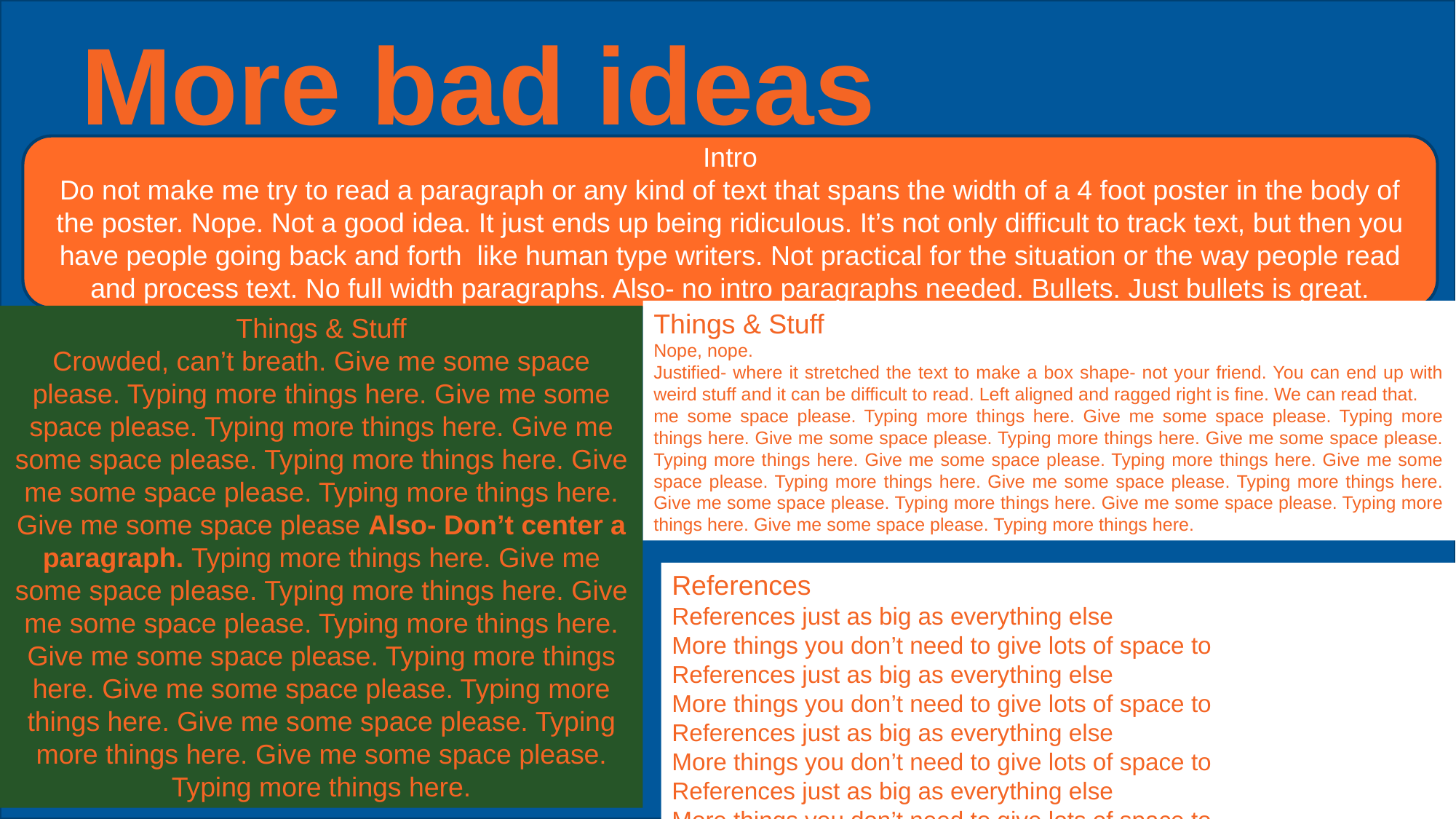

More bad ideas
#
Intro
Do not make me try to read a paragraph or any kind of text that spans the width of a 4 foot poster in the body of the poster. Nope. Not a good idea. It just ends up being ridiculous. It’s not only difficult to track text, but then you have people going back and forth  like human type writers. Not practical for the situation or the way people read and process text. No full width paragraphs. Also- no intro paragraphs needed. Bullets. Just bullets is great.

Things & Stuff
Nope, nope.
Justified- where it stretched the text to make a box shape- not your friend. You can end up with weird stuff and it can be difficult to read. Left aligned and ragged right is fine. We can read that.
me some space please. Typing more things here. Give me some space please. Typing more things here. Give me some space please. Typing more things here. Give me some space please. Typing more things here. Give me some space please. Typing more things here. Give me some space please. Typing more things here. Give me some space please. Typing more things here. Give me some space please. Typing more things here. Give me some space please. Typing more things here. Give me some space please. Typing more things here.
Things & Stuff
Crowded, can’t breath. Give me some space please. Typing more things here. Give me some space please. Typing more things here. Give me some space please. Typing more things here. Give me some space please. Typing more things here. Give me some space please Also- Don’t center a paragraph. Typing more things here. Give me some space please. Typing more things here. Give me some space please. Typing more things here. Give me some space please. Typing more things here. Give me some space please. Typing more things here. Give me some space please. Typing more things here. Give me some space please. Typing more things here.
References
References just as big as everything else
More things you don’t need to give lots of space to
References just as big as everything else
More things you don’t need to give lots of space to
References just as big as everything else
More things you don’t need to give lots of space to
References just as big as everything else
More things you don’t need to give lots of space to
References just as big as everything else
More things you don’t need to give lots of space to

Nope, not me, don’t look here